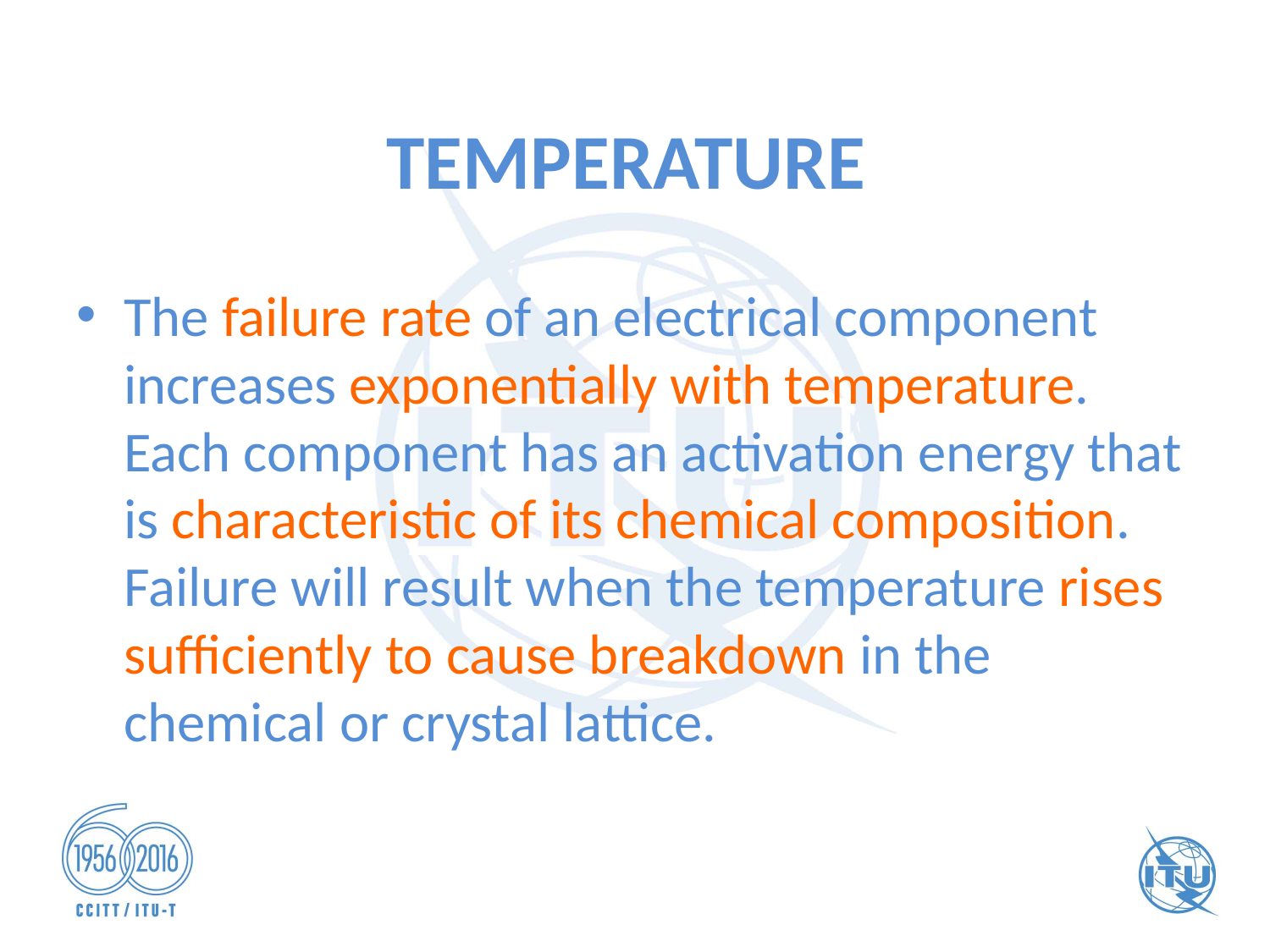

# TEMPERATURE
The failure rate of an electrical component increases exponentially with temperature. Each component has an activation energy that is characteristic of its chemical composition. Failure will result when the temperature rises sufficiently to cause breakdown in the chemical or crystal lattice.